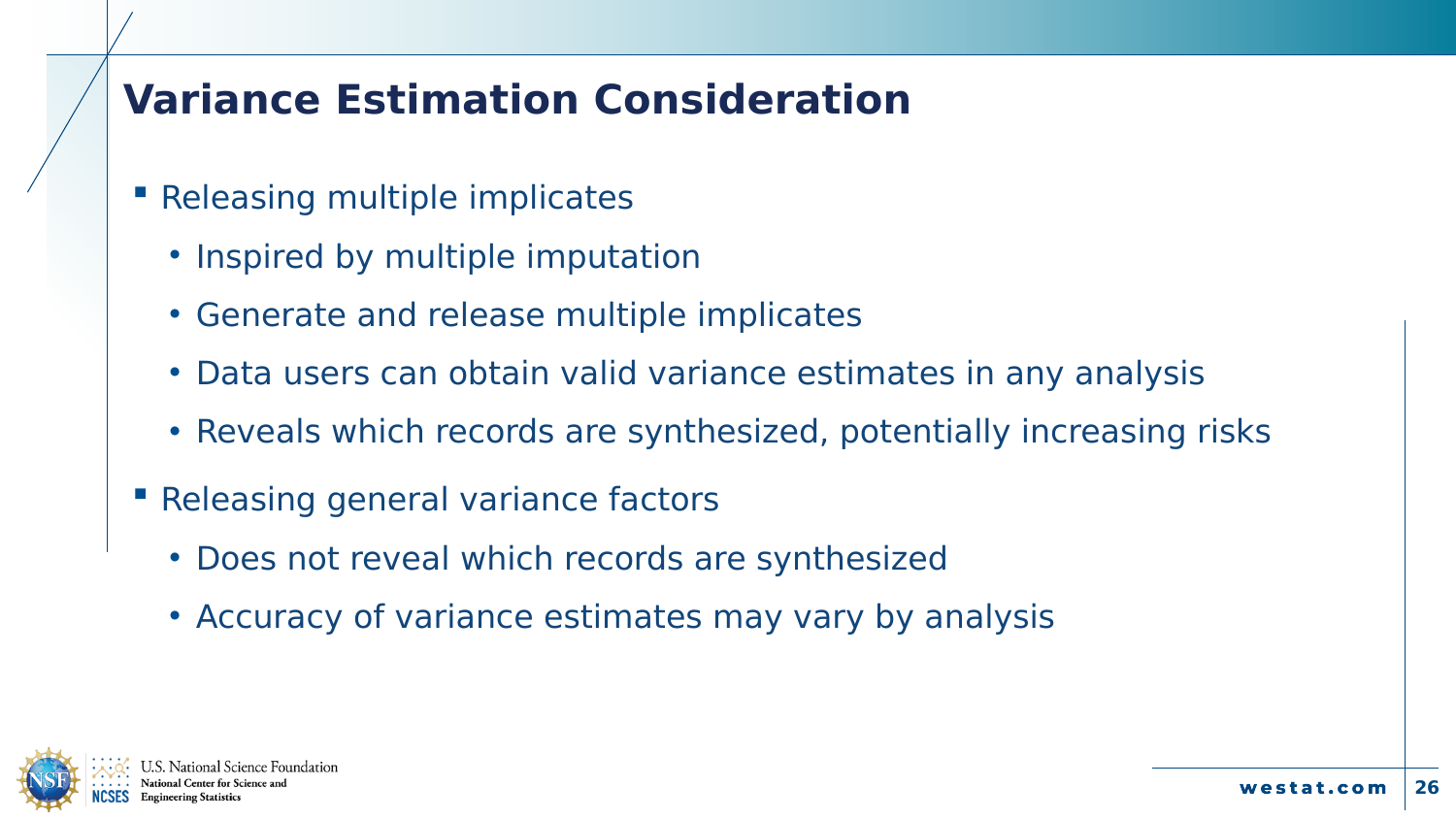

# Variance Estimation Consideration
Releasing multiple implicates
Inspired by multiple imputation
Generate and release multiple implicates
Data users can obtain valid variance estimates in any analysis
Reveals which records are synthesized, potentially increasing risks
Releasing general variance factors
Does not reveal which records are synthesized
Accuracy of variance estimates may vary by analysis
26